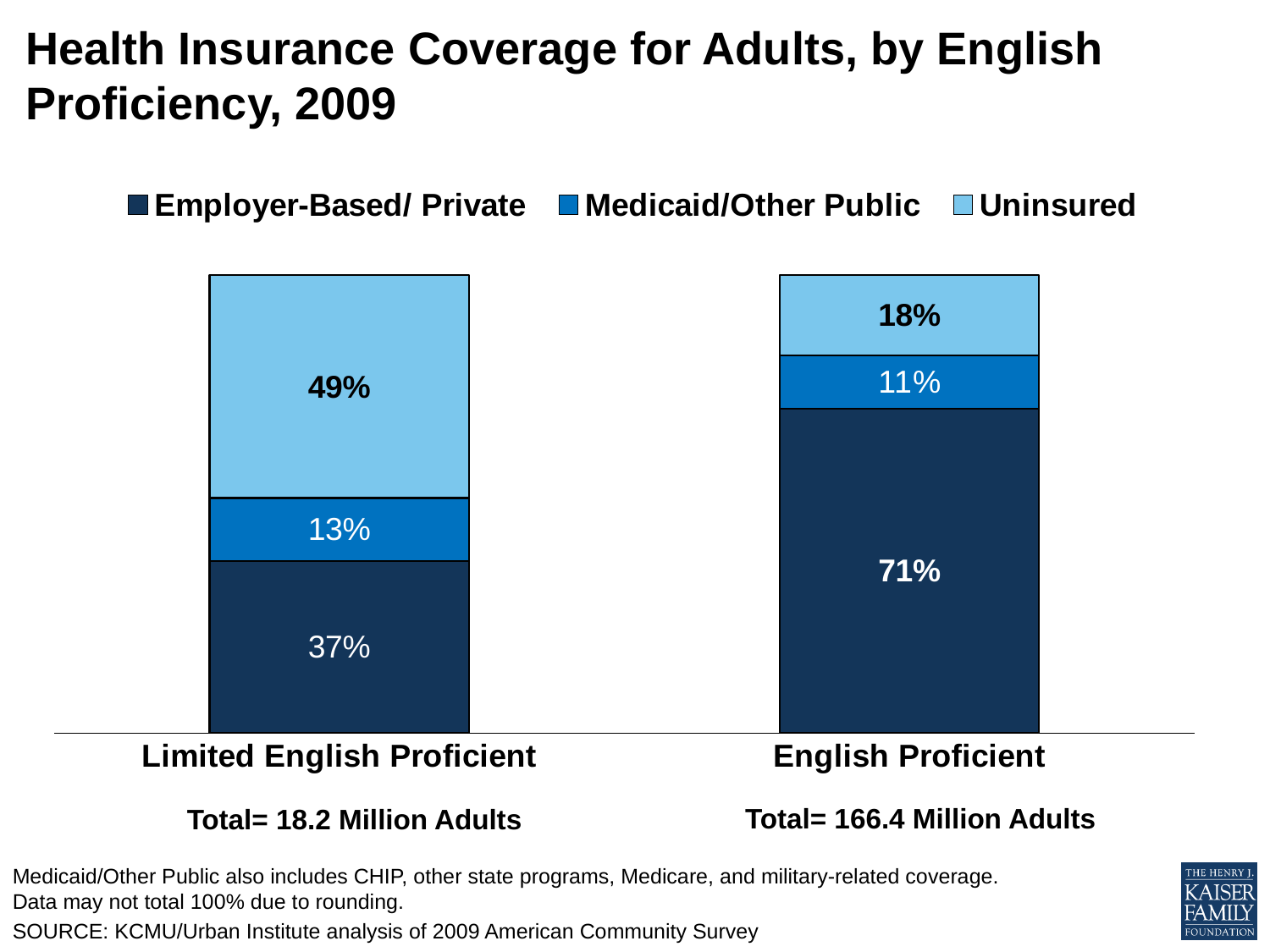

# Health Insurance Coverage for Adults, by English Proficiency, 2009

### Chart

| Category | Employer-Based/ Private | Medicaid/Other Public | Uninsured |
|---|---|---|---|
| Limited English Proficient | 0.3751 | 0.1378 | 0.487 |
| English Proficient | 0.7071999999999999 | 0.1169 | 0.1759 |
Total= 166.4 Million Adults
Total= 18.2 Million Adults
Medicaid/Other Public also includes CHIP, other state programs, Medicare, and military-related coverage.
Data may not total 100% due to rounding.
SOURCE: KCMU/Urban Institute analysis of 2009 American Community Survey